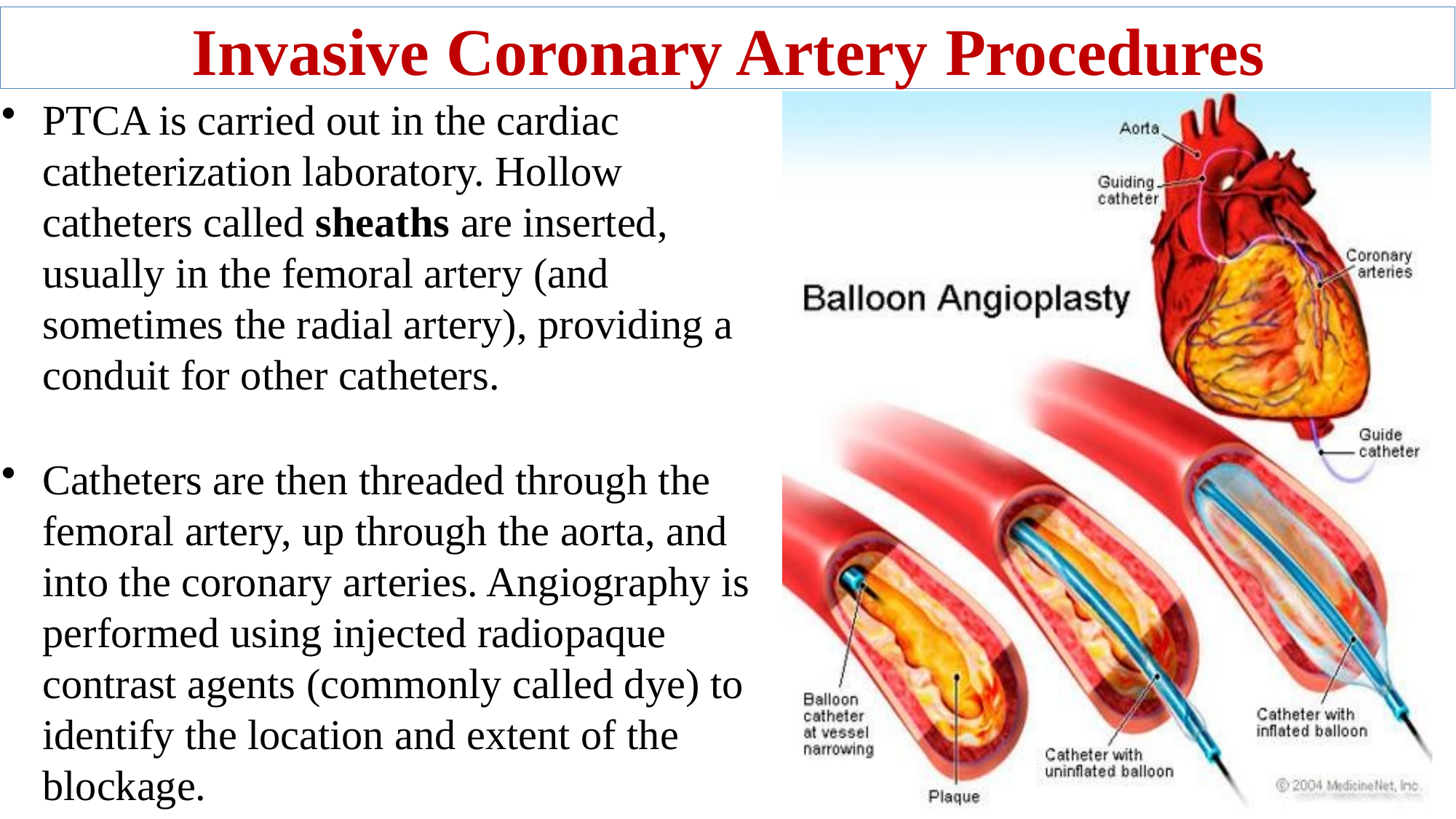

Invasive Coronary Artery Procedures
PTCA is carried out in the cardiac catheterization laboratory. Hollow catheters called sheaths are inserted, usually in the femoral artery (and sometimes the radial artery), providing a conduit for other catheters.

Catheters are then threaded through the femoral artery, up through the aorta, and into the coronary arteries. Angiography is performed using injected radiopaque contrast agents (commonly called dye) to identify the location and extent of the blockage.